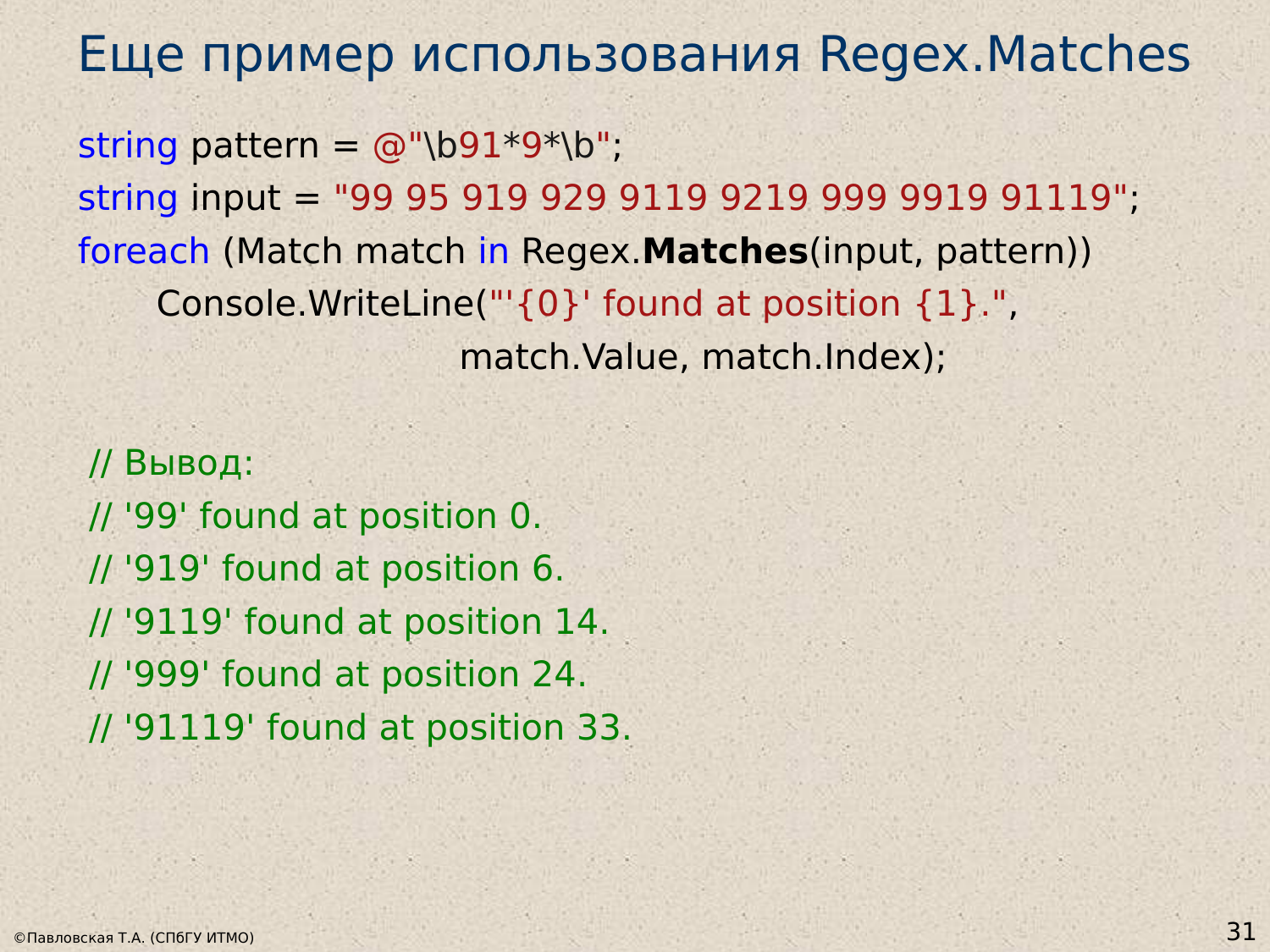

# Еще пример использования Regex.Matches
string pattern = @"\b91*9*\b";
string input = "99 95 919 929 9119 9219 999 9919 91119";
foreach (Match match in Regex.Matches(input, pattern))
       Console.WriteLine("'{0}' found at position {1}.",
                                  match.Value, match.Index);

 // Вывод:
 // '99' found at position 0.
 // '919' found at position 6.
 // '9119' found at position 14.
 // '999' found at position 24.
 // '91119' found at position 33.
31
©Павловская Т.А. (СПбГУ ИТМО)